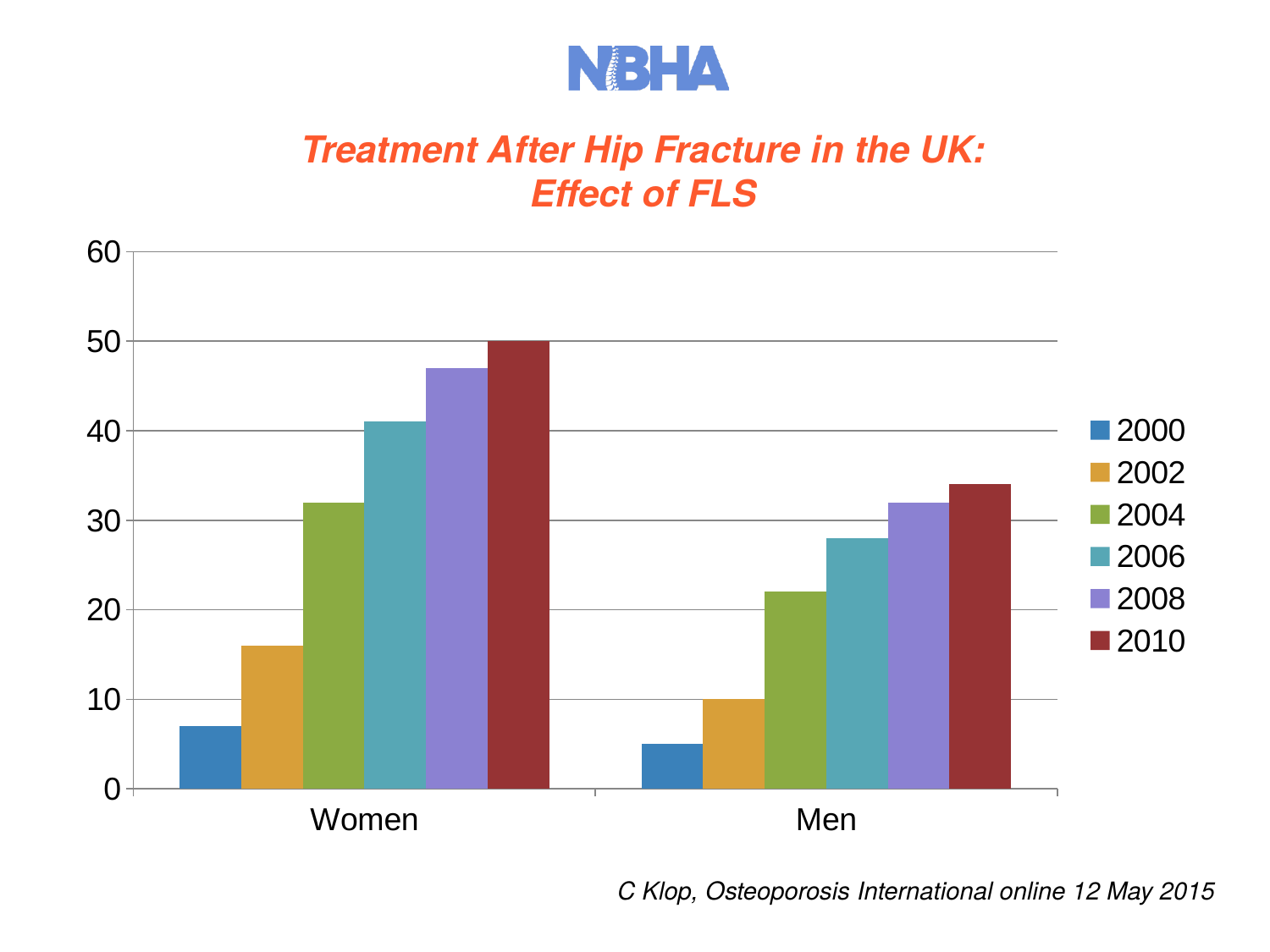

# Treatment After Hip Fracture in the UK: Effect of FLS

### Chart

| Category | 2000 | 2002 | 2004 | 2006 | 2008 | 2010 |
|---|---|---|---|---|---|---|
| Women | 7.0 | 16.0 | 32.0 | 41.0 | 47.0 | 50.0 |
| Men | 5.0 | 10.0 | 22.0 | 28.0 | 32.0 | 34.0 |
C Klop, Osteoporosis International online 12 May 2015